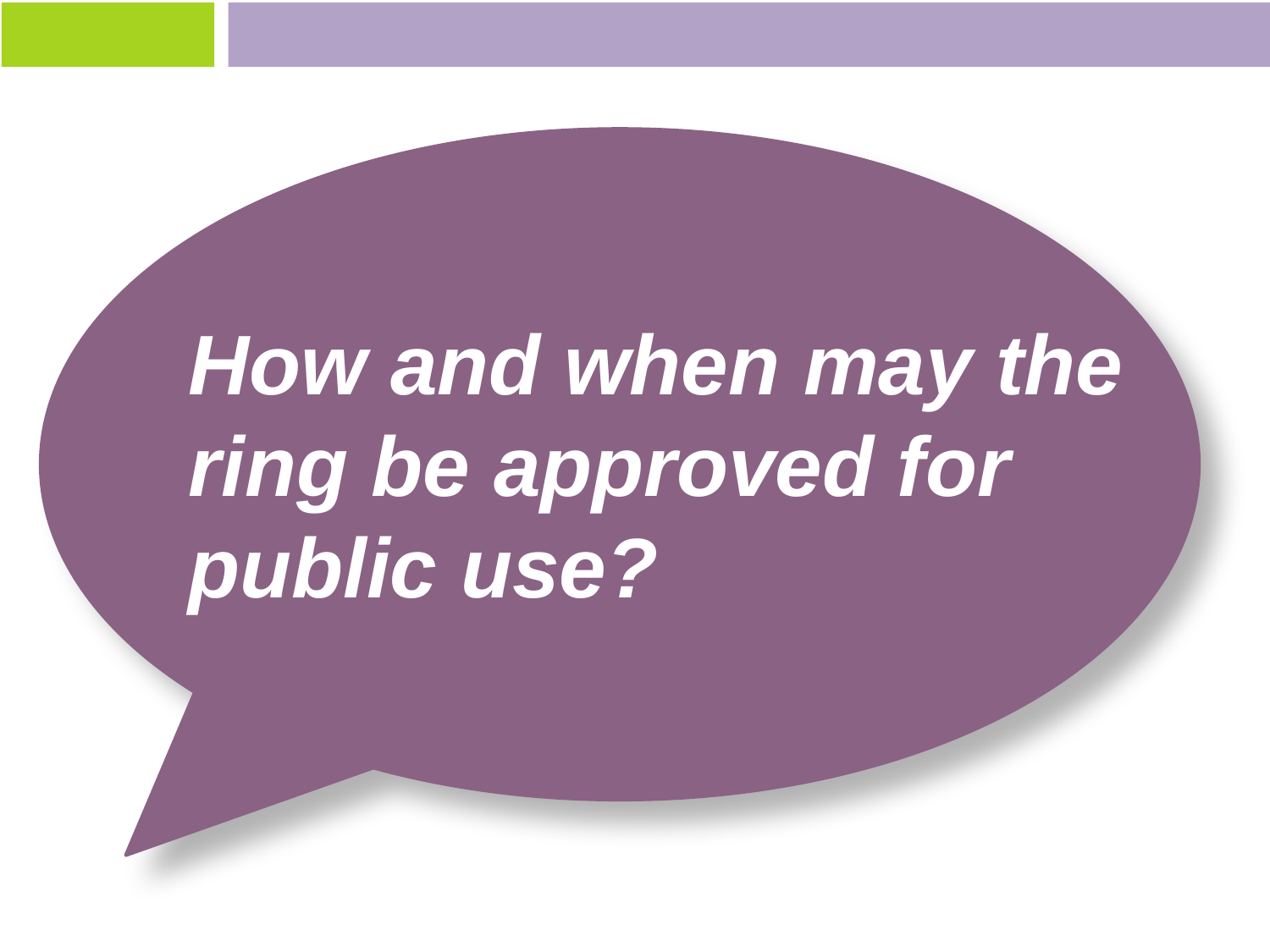

How and when may the ring be approved for public use?